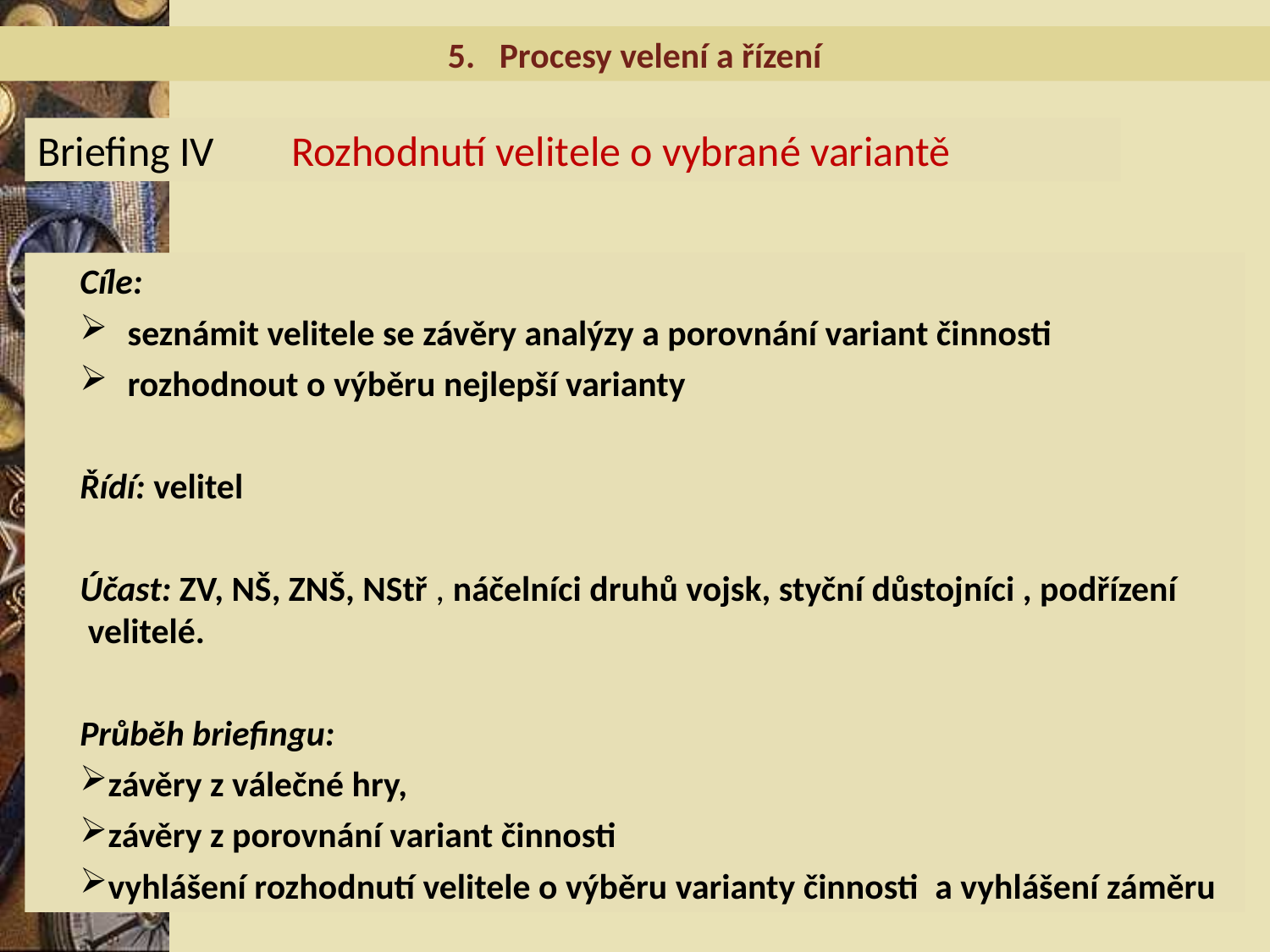

5.   Procesy velení a řízení
Briefing IV	Rozhodnutí velitele o vybrané variantě

Cíle:
seznámit velitele se závěry analýzy a porovnání variant činnosti
rozhodnout o výběru nejlepší varianty

Řídí: velitel

Účast: ZV, NŠ, ZNŠ, NStř , náčelníci druhů vojsk, styční důstojníci , podřízení velitelé.

Průběh briefingu:
závěry z válečné hry,
závěry z porovnání variant činnosti
vyhlášení rozhodnutí velitele o výběru varianty činnosti  a vyhlášení záměru